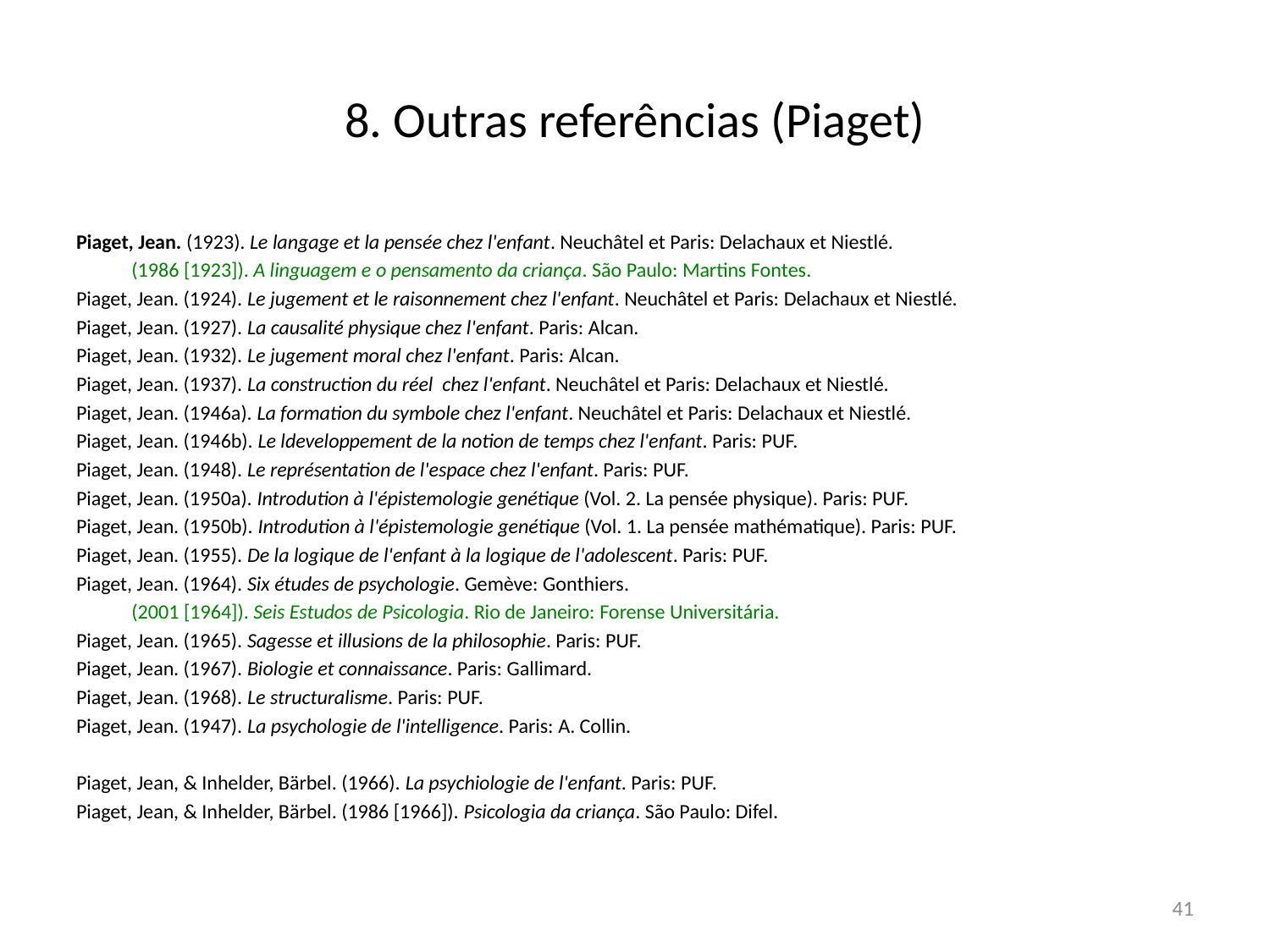

# 8. Outras referências (Piaget)
Piaget, Jean. (1923). Le langage et la pensée chez l'enfant. Neuchâtel et Paris: Delachaux et Niestlé.
	    (1986 [1923]). A linguagem e o pensamento da criança. São Paulo: Martins Fontes.
Piaget, Jean. (1924). Le jugement et le raisonnement chez l'enfant. Neuchâtel et Paris: Delachaux et Niestlé.
Piaget, Jean. (1927). La causalité physique chez l'enfant. Paris: Alcan.
Piaget, Jean. (1932). Le jugement moral chez l'enfant. Paris: Alcan.
Piaget, Jean. (1937). La construction du réel  chez l'enfant. Neuchâtel et Paris: Delachaux et Niestlé.
Piaget, Jean. (1946a). La formation du symbole chez l'enfant. Neuchâtel et Paris: Delachaux et Niestlé.
Piaget, Jean. (1946b). Le ldeveloppement de la notion de temps chez l'enfant. Paris: PUF.
Piaget, Jean. (1948). Le représentation de l'espace chez l'enfant. Paris: PUF.
Piaget, Jean. (1950a). Introdution à l'épistemologie genétique (Vol. 2. La pensée physique). Paris: PUF.
Piaget, Jean. (1950b). Introdution à l'épistemologie genétique (Vol. 1. La pensée mathématique). Paris: PUF.
Piaget, Jean. (1955). De la logique de l'enfant à la logique de l'adolescent. Paris: PUF.
Piaget, Jean. (1964). Six études de psychologie. Gemève: Gonthiers.
	    (2001 [1964]). Seis Estudos de Psicologia. Rio de Janeiro: Forense Universitária.
Piaget, Jean. (1965). Sagesse et illusions de la philosophie. Paris: PUF.
Piaget, Jean. (1967). Biologie et connaissance. Paris: Gallimard.
Piaget, Jean. (1968). Le structuralisme. Paris: PUF.
Piaget, Jean. (1947). La psychologie de l'intelligence. Paris: A. Collin.

Piaget, Jean, & Inhelder, Bärbel. (1966). La psychiologie de l'enfant. Paris: PUF.
Piaget, Jean, & Inhelder, Bärbel. (1986 [1966]). Psicologia da criança. São Paulo: Difel.

41